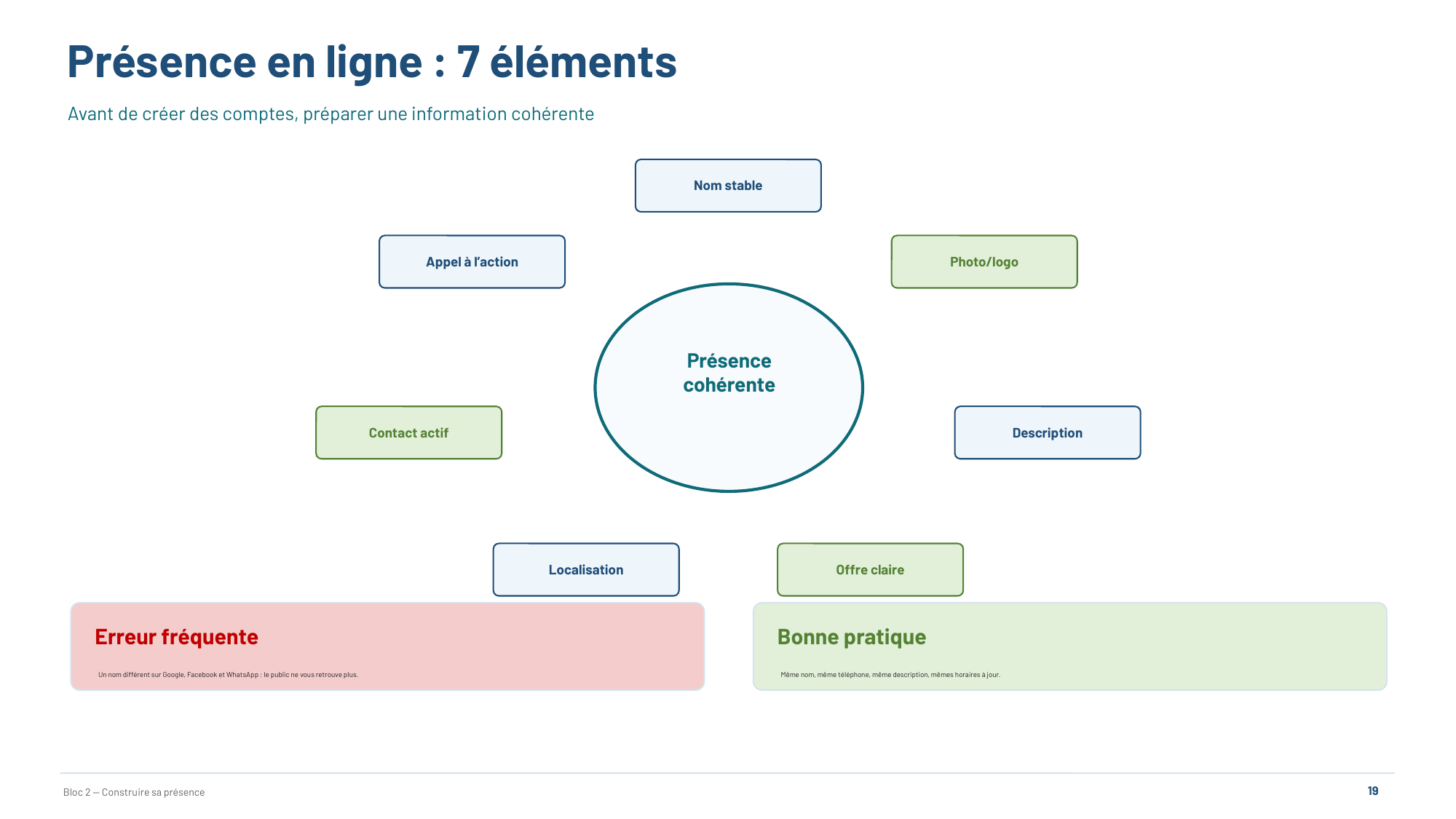

Présence en ligne : 7 éléments
Avant de créer des comptes, préparer une information cohérente

Nom stable

Appel à l’action
Photo/logo

Présence
cohérente

Contact actif
Description

Localisation
Offre claire

Erreur fréquente
Bonne pratique
Un nom différent sur Google, Facebook et WhatsApp : le public ne vous retrouve plus.
Même nom, même téléphone, même description, mêmes horaires à jour.

19
Bloc 2 — Construire sa présence